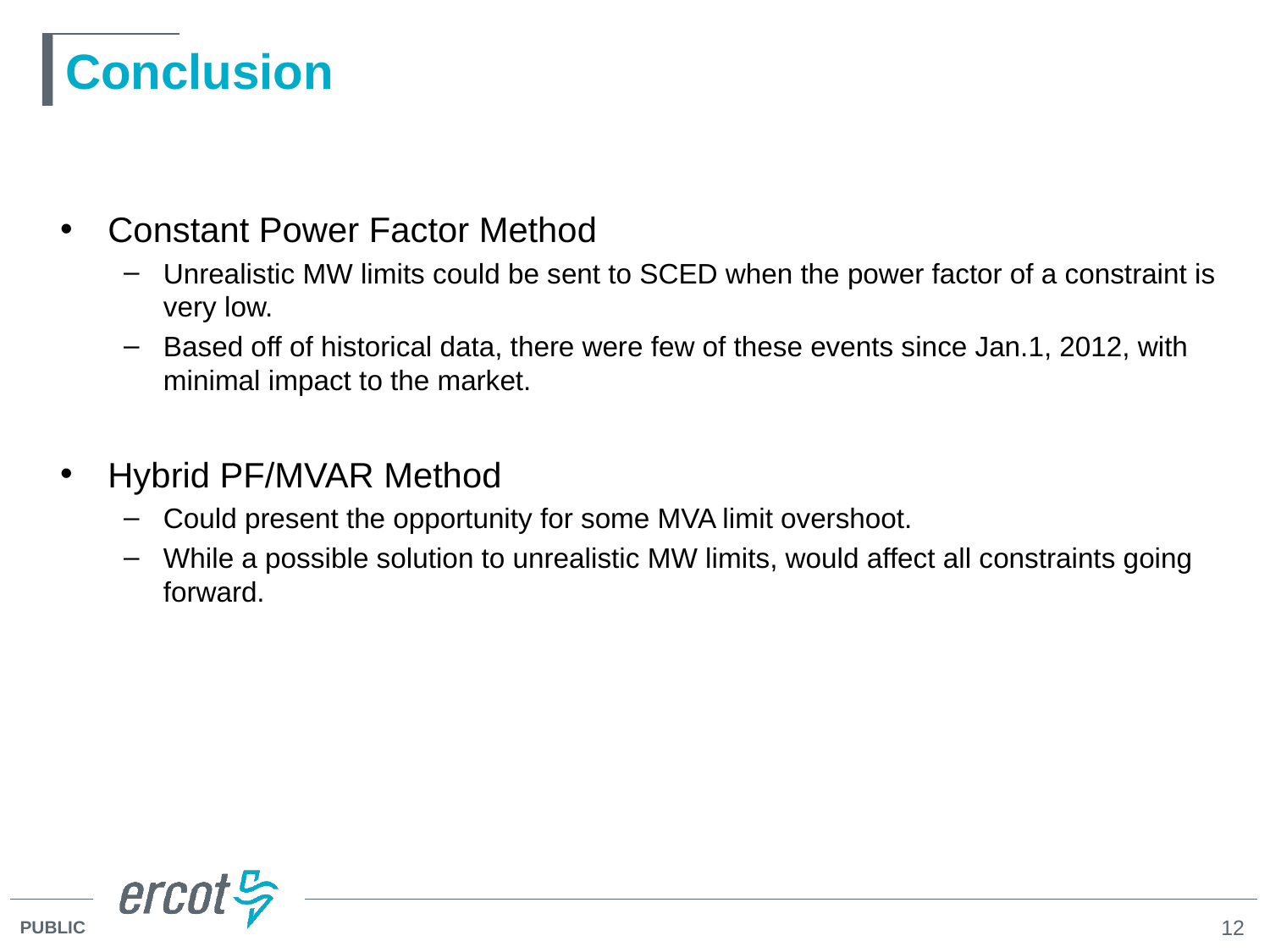

# Conclusion
Constant Power Factor Method
Unrealistic MW limits could be sent to SCED when the power factor of a constraint is very low.
Based off of historical data, there were few of these events since Jan.1, 2012, with minimal impact to the market.

Hybrid PF/MVAR Method
Could present the opportunity for some MVA limit overshoot.
While a possible solution to unrealistic MW limits, would affect all constraints going forward.